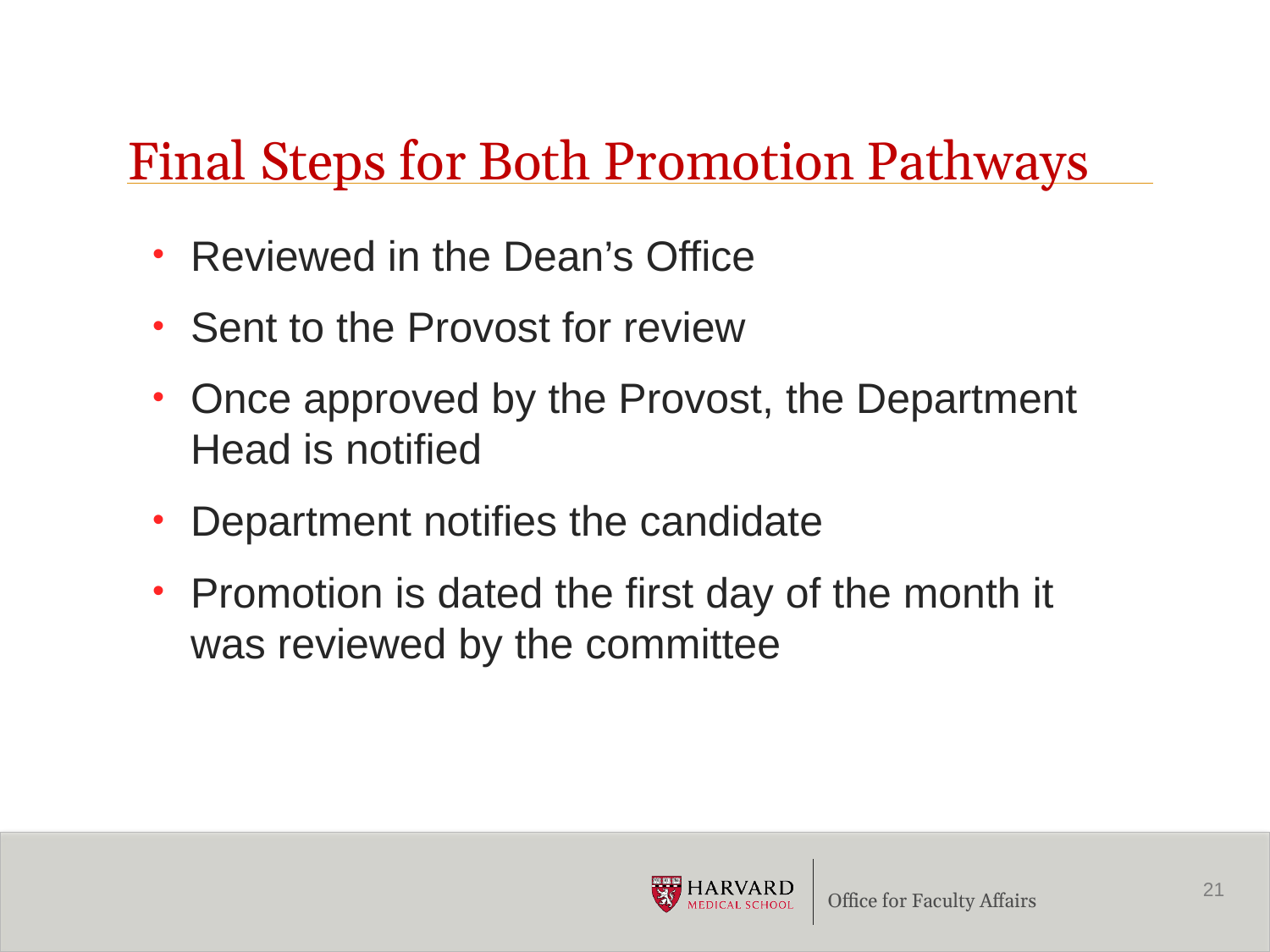

# Final Steps for Both Promotion Pathways
Reviewed in the Dean’s Office
Sent to the Provost for review
Once approved by the Provost, the Department Head is notified
Department notifies the candidate
Promotion is dated the first day of the month it was reviewed by the committee